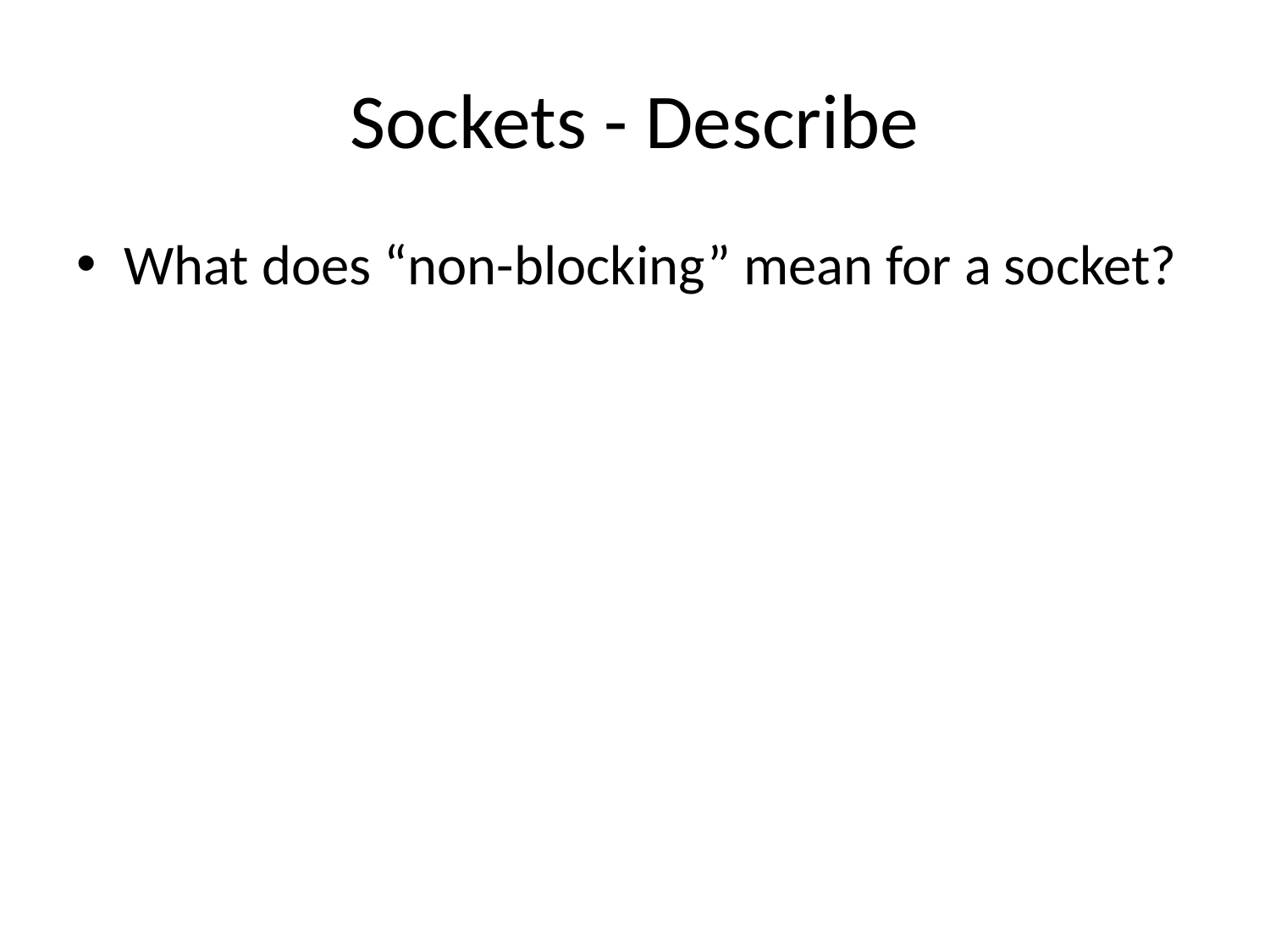

# Sockets - Describe
What does “non-blocking” mean for a socket?